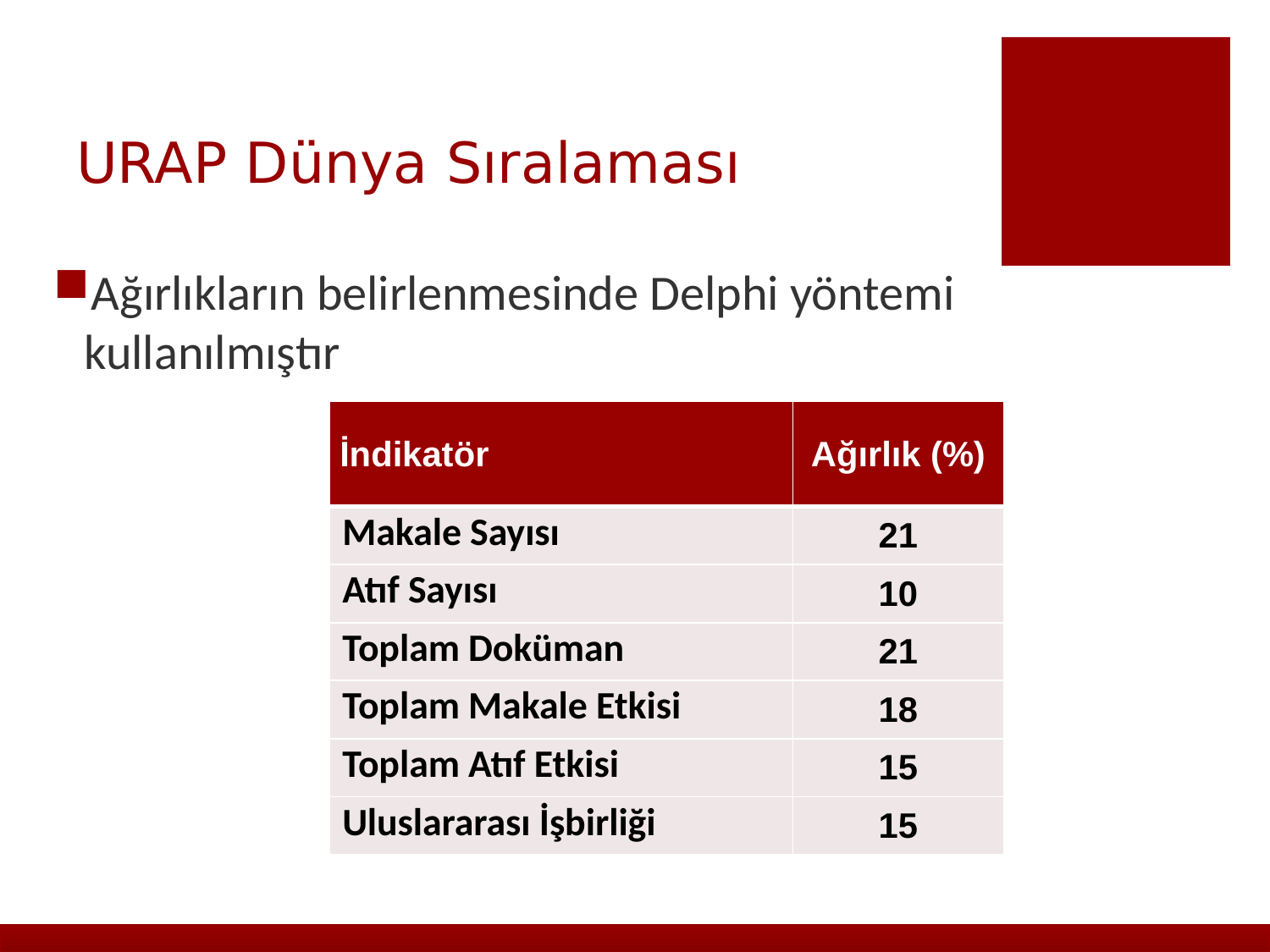

# URAP Dünya Sıralaması
Ağırlıkların belirlenmesinde Delphi yöntemi kullanılmıştır
| İndikatör | Ağırlık (%) |
| --- | --- |
| Makale Sayısı | 21 |
| Atıf Sayısı | 10 |
| Toplam Doküman | 21 |
| Toplam Makale Etkisi | 18 |
| Toplam Atıf Etkisi | 15 |
| Uluslararası İşbirliği | 15 |